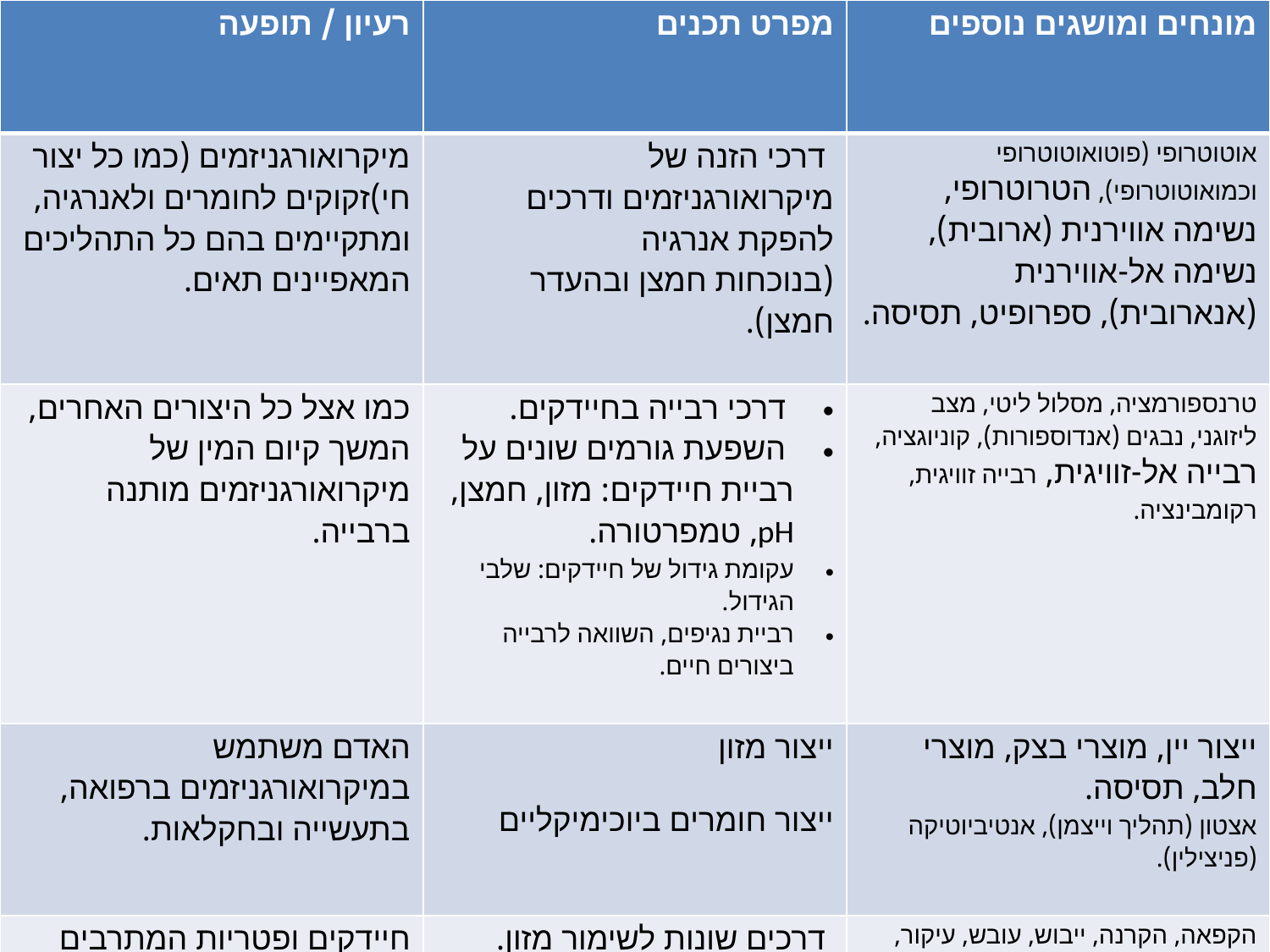

| רעיון / תופעה | מפרט תכנים | מונחים ומושגים נוספים |
| --- | --- | --- |
| מיקרואורגניזמים (כמו כל יצור חי)זקוקים לחומרים ולאנרגיה, ומתקיימים בהם כל התהליכים המאפיינים תאים. | דרכי הזנה של מיקרואורגניזמים ודרכים להפקת אנרגיה (בנוכחות חמצן ובהעדר חמצן). | אוטוטרופי (פוטואוטוטרופי וכמואוטוטרופי), הטרוטרופי, נשימה אווירנית (ארובית), נשימה אל-אווירנית (אנארובית), ספרופיט, תסיסה. |
| כמו אצל כל היצורים האחרים, המשך קיום המין של מיקרואורגניזמים מותנה ברבייה. | דרכי רבייה בחיידקים. השפעת גורמים שונים על רביית חיידקים: מזון, חמצן, pH, טמפרטורה. עקומת גידול של חיידקים: שלבי הגידול. רביית נגיפים, השוואה לרבייה ביצורים חיים. | טרנספורמציה, מסלול ליטי, מצב ליזוגני, נבגים (אנדוספורות), קוניוגציה, רבייה אל-זוויגית, רבייה זוויגית, רקומבינציה. |
| האדם משתמש במיקרואורגניזמים ברפואה, בתעשייה ובחקלאות. | ייצור מזון ייצור חומרים ביוכימיקליים | ייצור יין, מוצרי בצק, מוצרי חלב, תסיסה. אצטון (תהליך וייצמן), אנטיביוטיקה (פניצילין). |
| חיידקים ופטריות המתרבים במזון גורמים לקלקולו. יש צורך לשמר את המזון. | דרכים שונות לשימור מזון. | הקפאה, הקרנה, ייבוש, עובש, עיקור, פסטור, שימור במלח ובסוכר. |